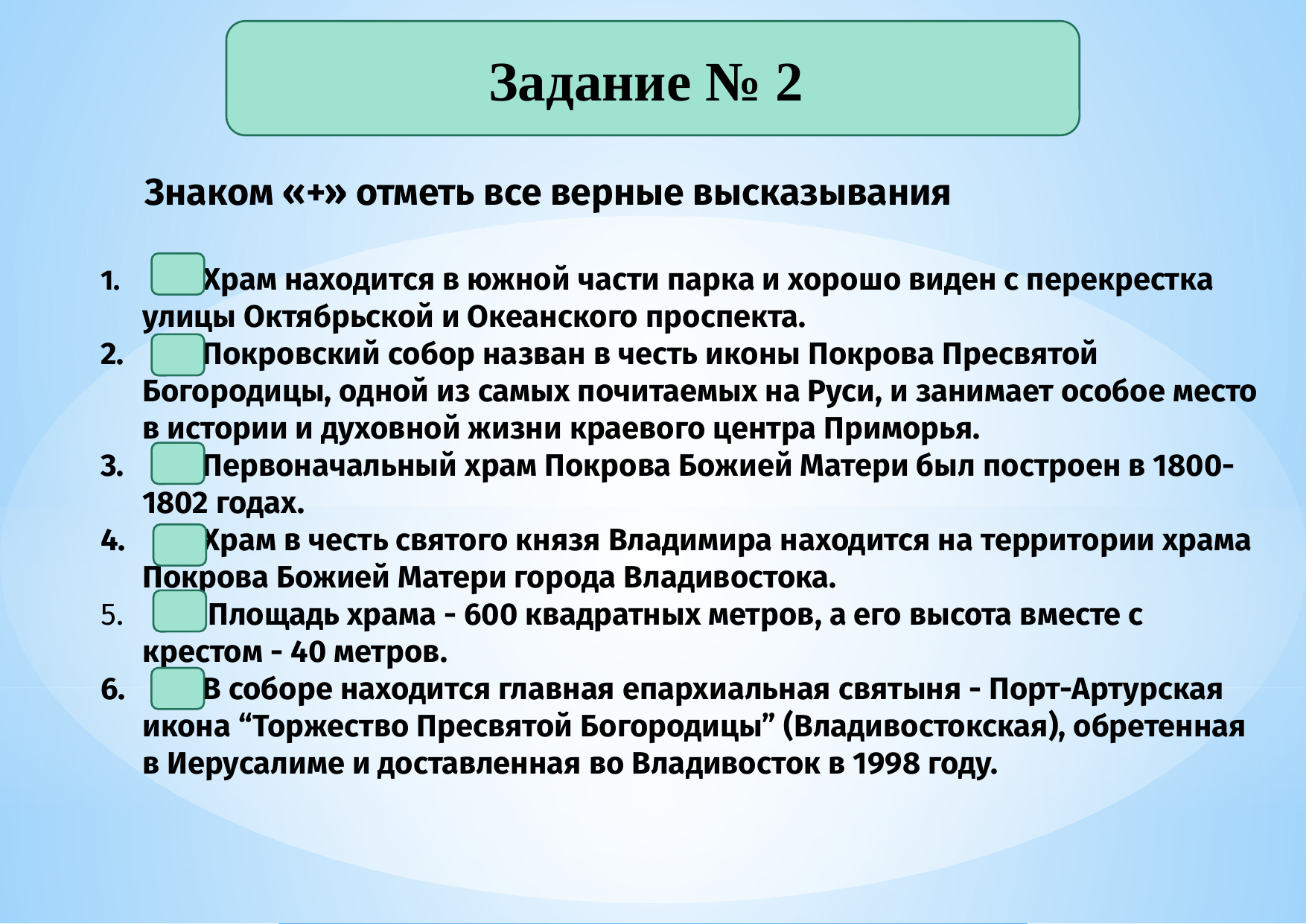

Задание № 2
Знаком «+» отметь все верные высказывания
         Храм находится в южной части парка и хорошо виден с перекрестка улицы Октябрьской и Океанского проспекта.
        Покровский собор назван в честь иконы Покрова Пресвятой Богородицы, одной из самых почитаемых на Руси, и занимает особое место в истории и духовной жизни краевого центра Приморья.
        Первоначальный храм Покрова Божией Матери был построен в 1800-1802 годах.
        Храм в честь святого князя Владимира находится на территории храма Покрова Божией Матери города Владивостока.
        Площадь храма - 600 квадратных метров, а его высота вместе с крестом - 40 метров.
        В соборе находится главная епархиальная святыня - Порт-Артурская икона “Торжество Пресвятой Богородицы” (Владивостокская), обретенная в Иерусалиме и доставленная во Владивосток в 1998 году.